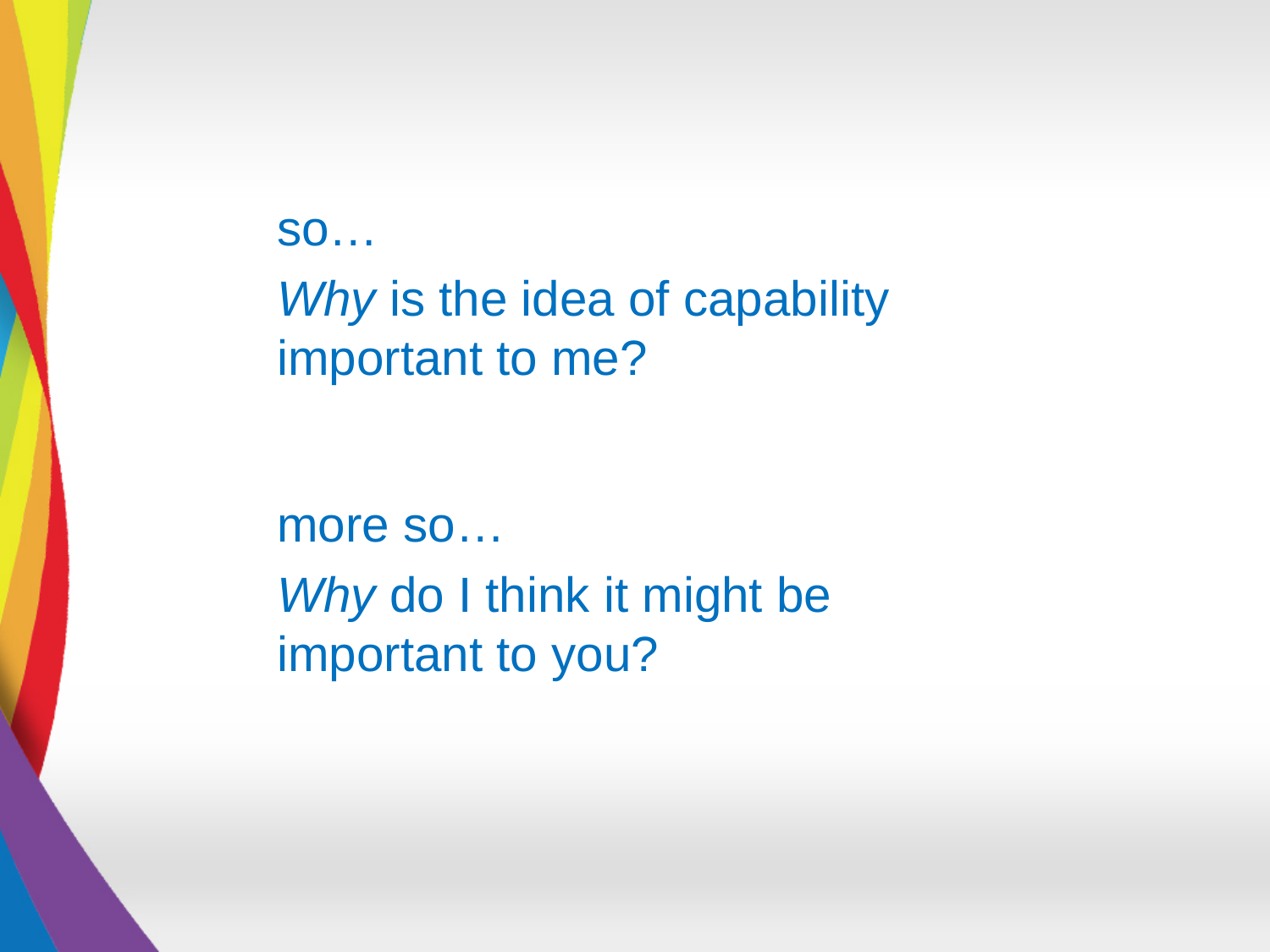

so…
Why is the idea of capability important to me?
more so…
Why do I think it might be important to you?